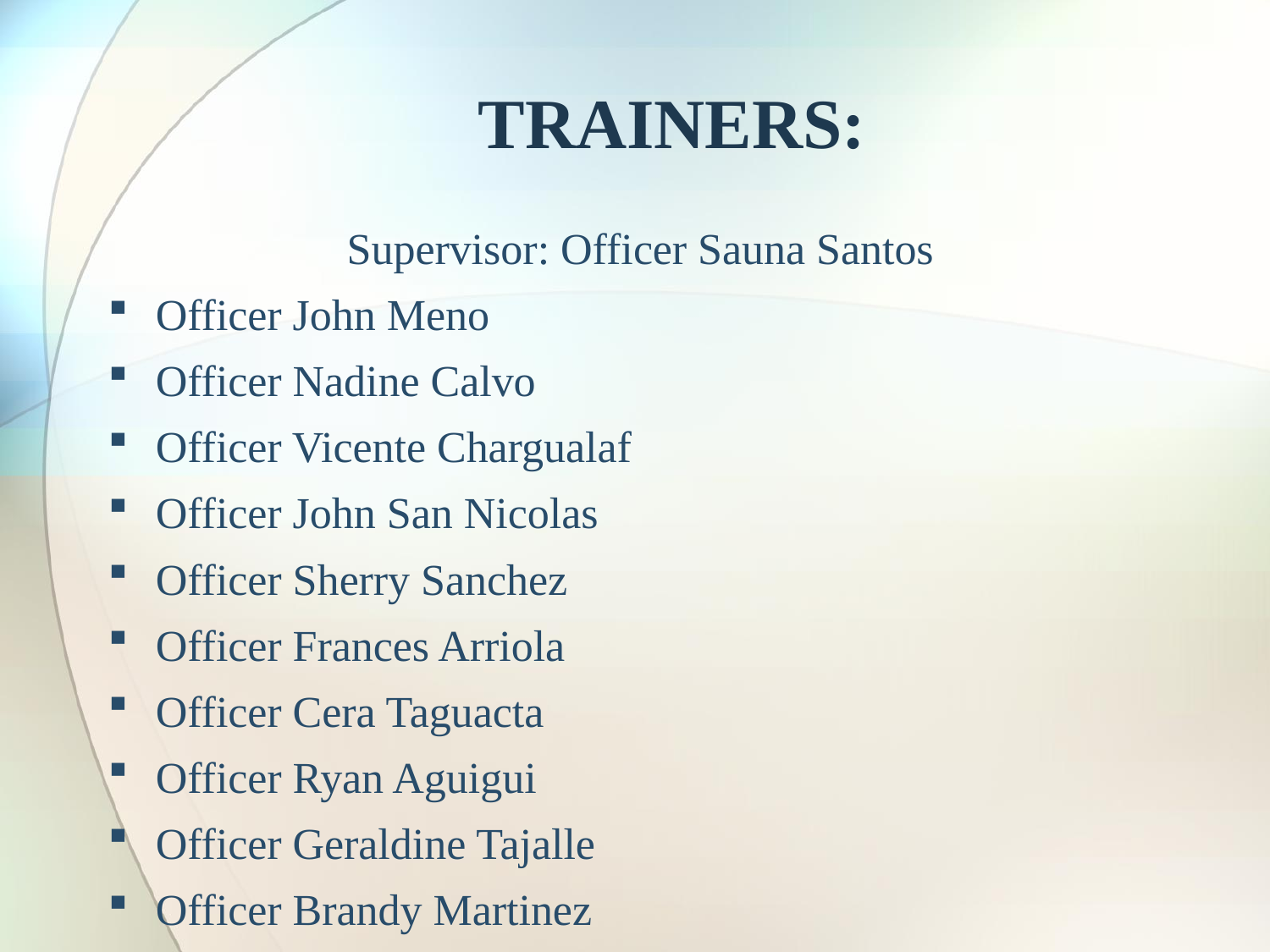

# TRAINERS:
Supervisor: Officer Sauna Santos
Officer John Meno
Officer Nadine Calvo
Officer Vicente Chargualaf
Officer John San Nicolas
Officer Sherry Sanchez
Officer Frances Arriola
Officer Cera Taguacta
Officer Ryan Aguigui
Officer Geraldine Tajalle
Officer Brandy Martinez